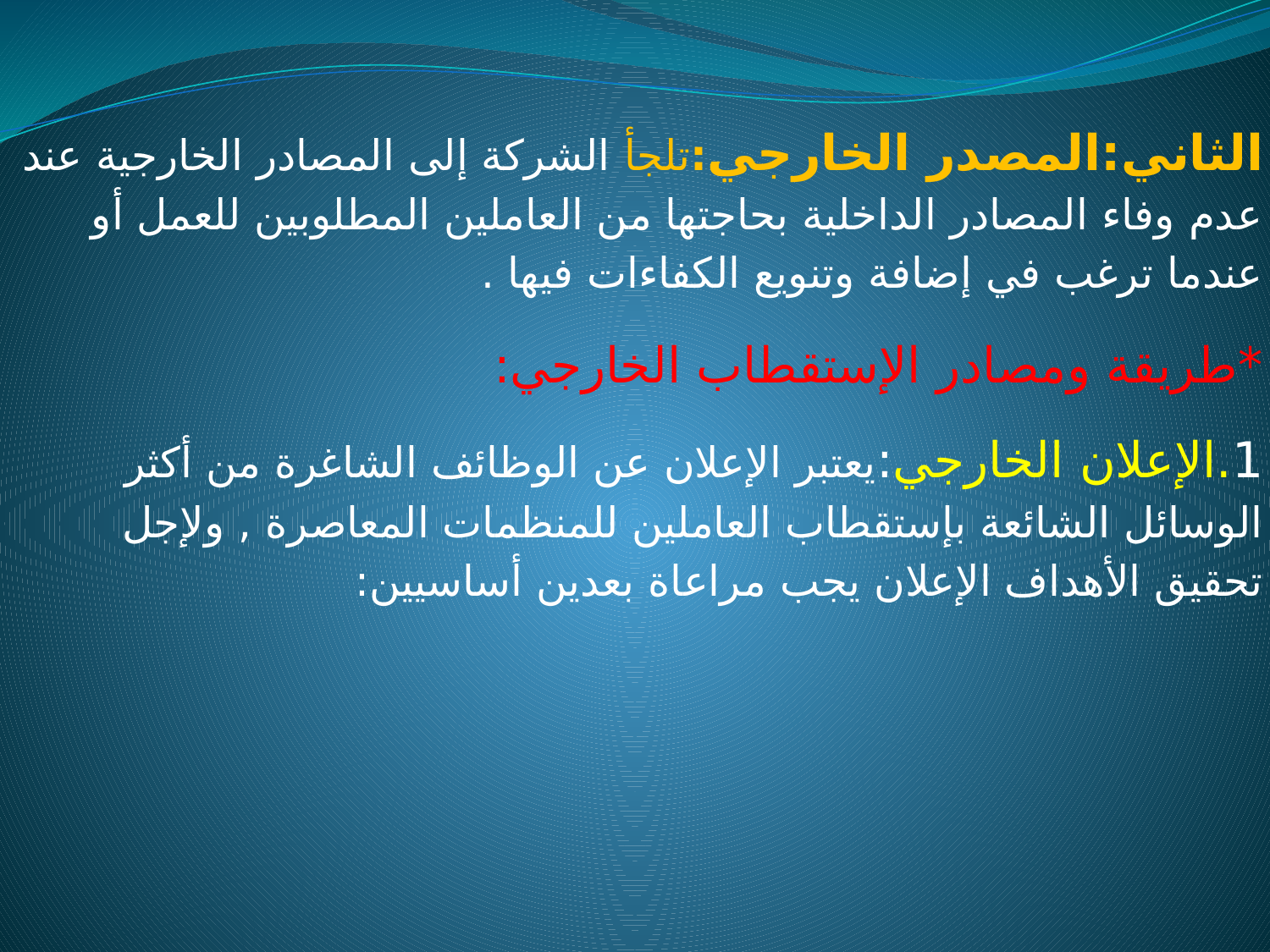

الثاني:المصدر الخارجي:تلجأ الشركة إلى المصادر الخارجية عند عدم وفاء المصادر الداخلية بحاجتها من العاملين المطلوبين للعمل أو عندما ترغب في إضافة وتنويع الكفاءات فيها .
*طريقة ومصادر الإستقطاب الخارجي:
1.الإعلان الخارجي:يعتبر الإعلان عن الوظائف الشاغرة من أكثر الوسائل الشائعة بإستقطاب العاملين للمنظمات المعاصرة , ولإجل تحقيق الأهداف الإعلان يجب مراعاة بعدين أساسيين: